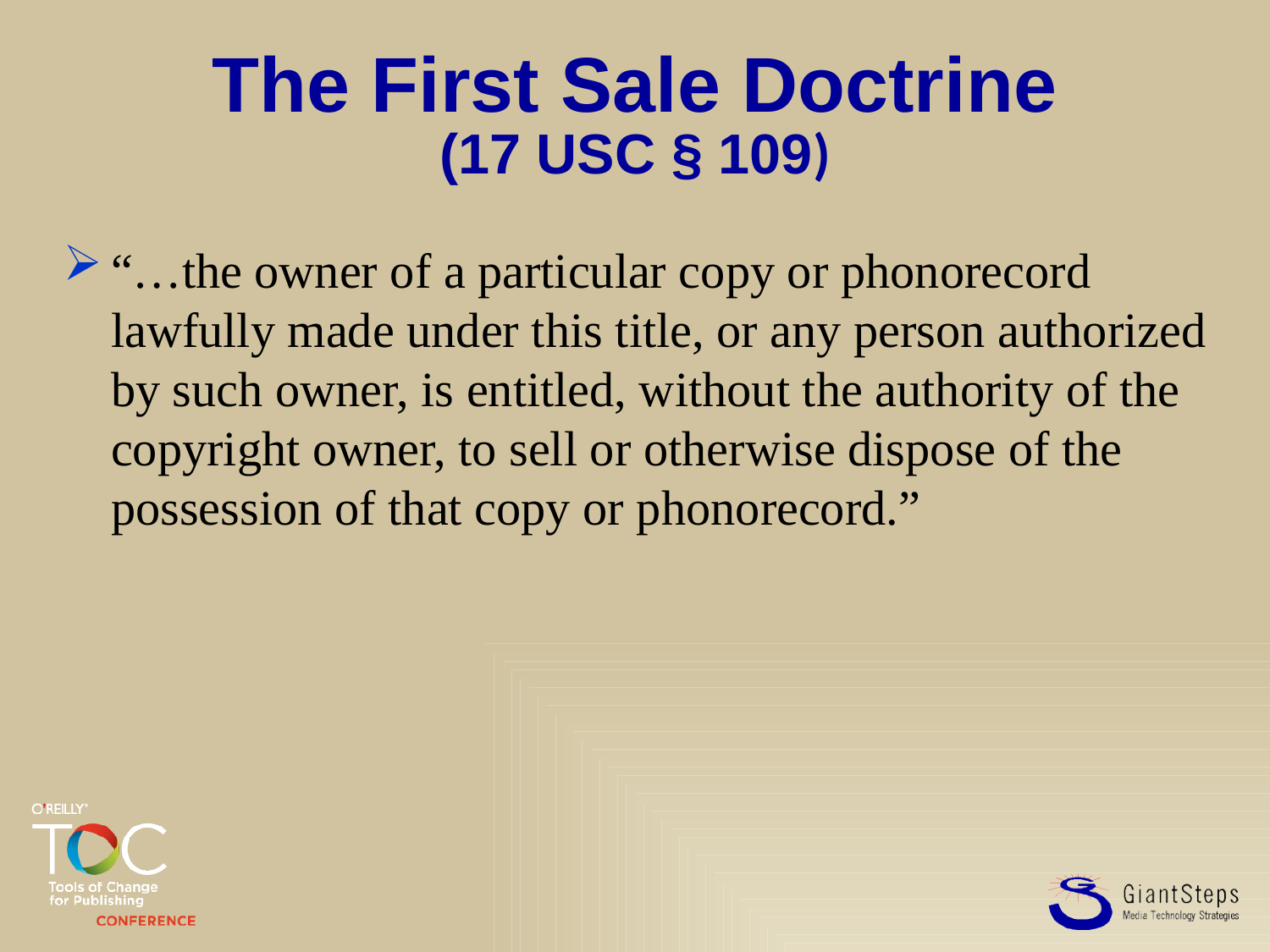

# The First Sale Doctrine (17 USC § 109)
“…the owner of a particular copy or phonorecord lawfully made under this title, or any person authorized by such owner, is entitled, without the authority of the copyright owner, to sell or otherwise dispose of the possession of that copy or phonorecord.”